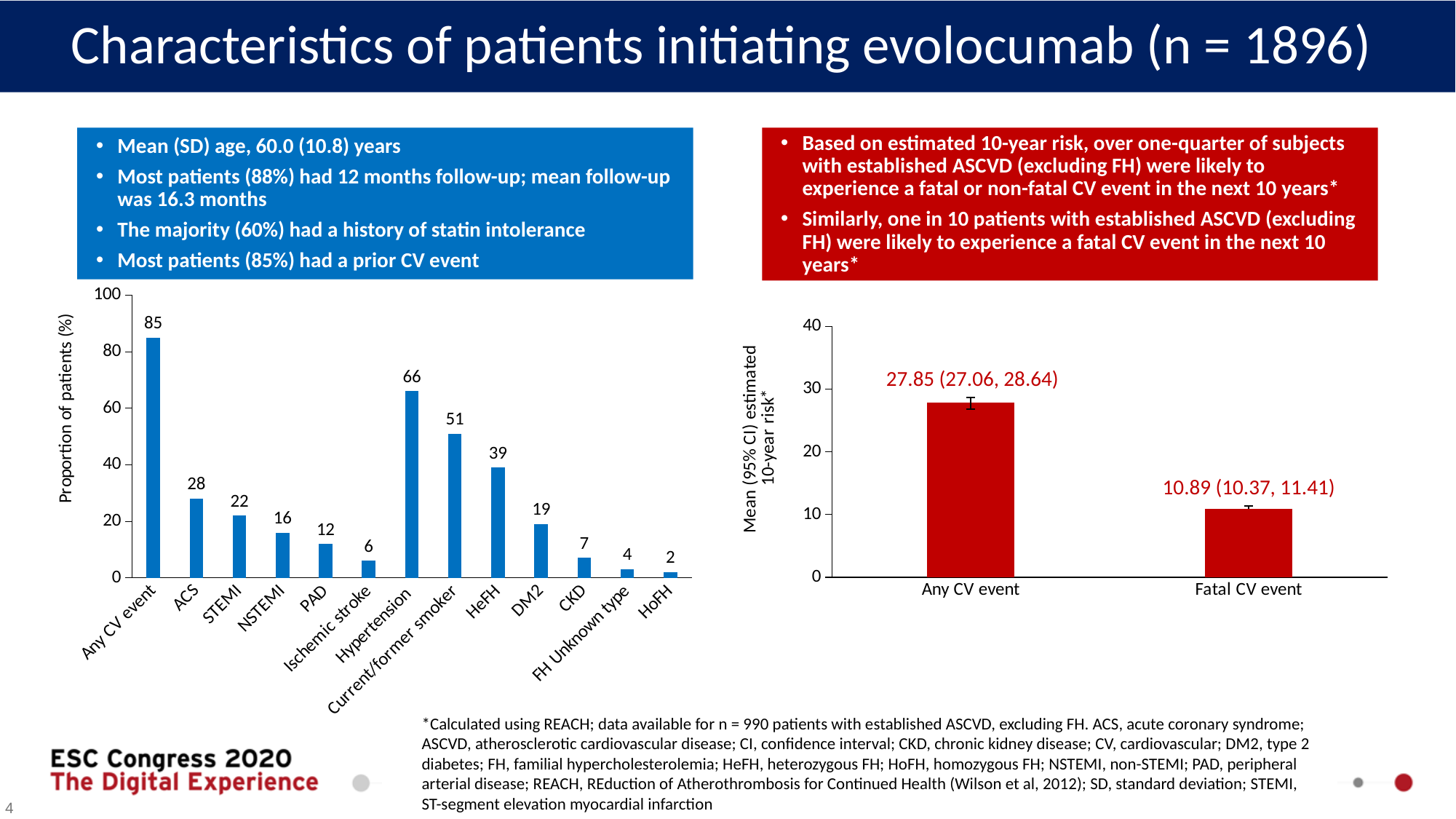

# Characteristics of patients initiating evolocumab (n = 1896)
Based on estimated 10-year risk, over one-quarter of subjects with established ASCVD (excluding FH) were likely to experience a fatal or non-fatal CV event in the next 10 years*
Similarly, one in 10 patients with established ASCVD (excluding FH) were likely to experience a fatal CV event in the next 10 years*
Mean (SD) age, 60.0 (10.8) years
Most patients (88%) had 12 months follow-up; mean follow-up was 16.3 months
The majority (60%) had a history of statin intolerance
Most patients (85%) had a prior CV event

### Chart

| Category | % |
|---|---|
| Any CV event | 85.0 |
| ACS | 28.0 |
| STEMI | 22.0 |
| NSTEMI | 16.0 |
| PAD | 12.0 |
| Ischemic stroke | 6.0 |
| Hypertension  | 66.0 |
| Current/former smoker | 51.0 |
| HeFH | 39.0 |
| DM2 | 19.0 |
| CKD | 7.0 |
| FH Unknown type | 3.0 |
| HoFH | 2.0 |

### Chart

| Category | Mean |
|---|---|
| Any CV event | 27.85 |
| Fatal CV event | 10.89 |
27.85 (27.06, 28.64)
10.89 (10.37, 11.41)
*Calculated using REACH; data available for n = 990 patients with established ASCVD, excluding FH. ACS, acute coronary syndrome; ASCVD, atherosclerotic cardiovascular disease; CI, confidence interval; CKD, chronic kidney disease; CV, cardiovascular; DM2, type 2 diabetes; FH, familial hypercholesterolemia; HeFH, heterozygous FH; HoFH, homozygous FH; NSTEMI, non-STEMI; PAD, peripheral arterial disease; REACH, REduction of Atherothrombosis for Continued Health (Wilson et al, 2012); SD, standard deviation; STEMI, ST-segment elevation myocardial infarction